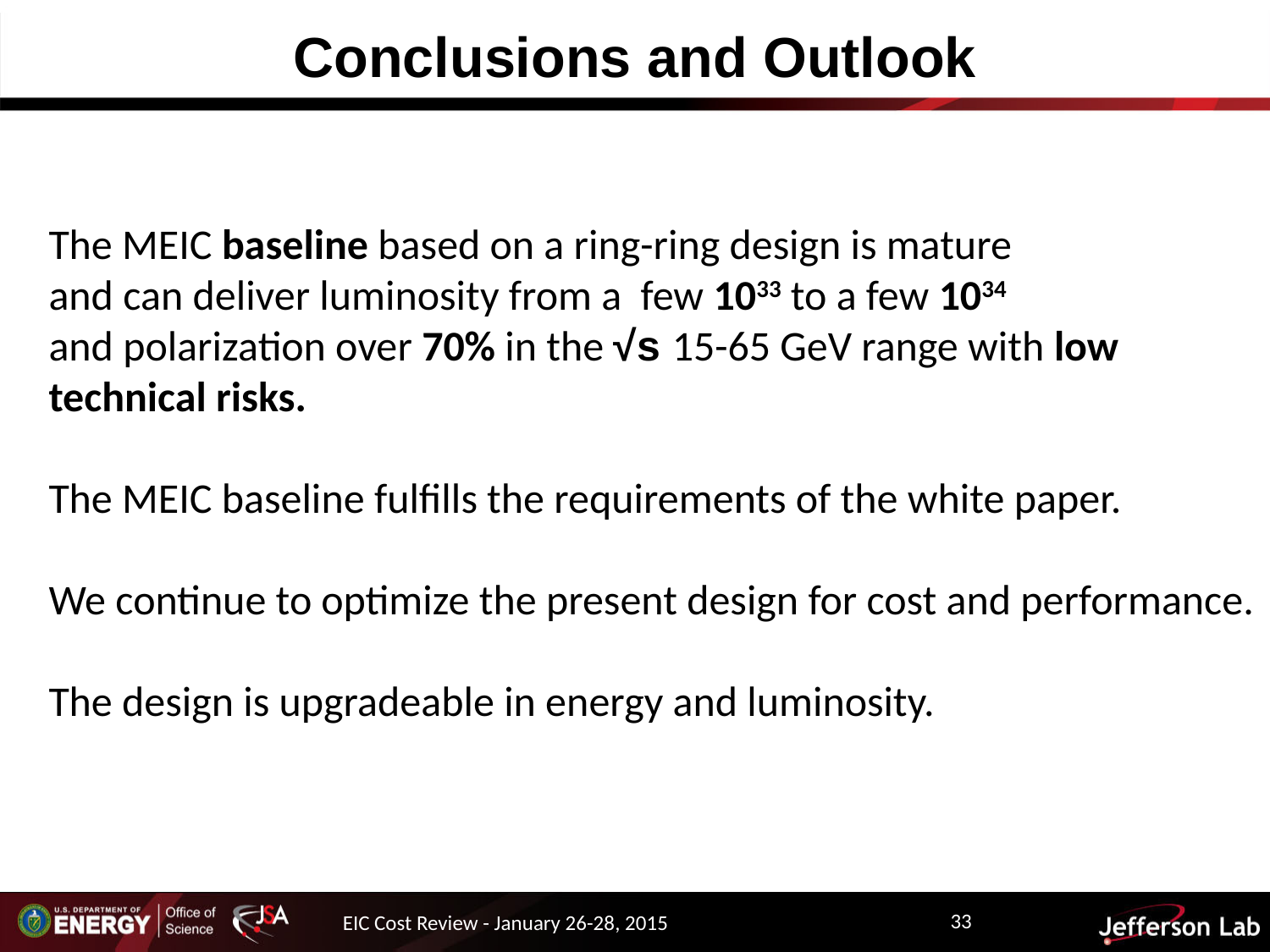

# Conclusions and Outlook

The MEIC baseline based on a ring-ring design is mature
and can deliver luminosity from a  few 1033 to a few 1034
and polarization over 70% in the √s 15-65 GeV range with low
technical risks.

The MEIC baseline fulfills the requirements of the white paper.

We continue to optimize the present design for cost and performance.

The design is upgradeable in energy and luminosity.

33
EIC Cost Review - January 26-28, 2015